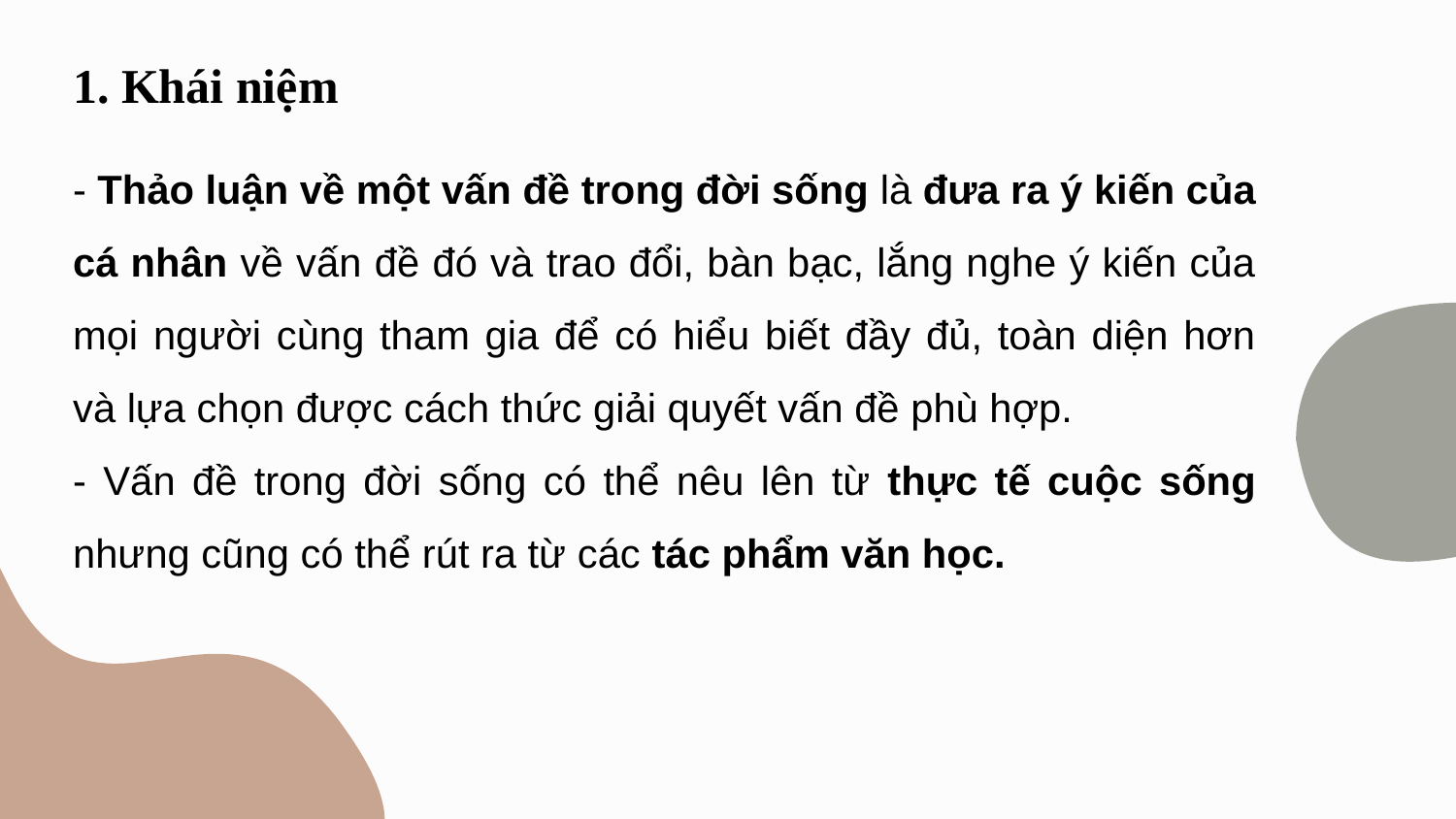

1. Khái niệm
- Thảo luận về một vấn đề trong đời sống là đưa ra ý kiến của cá nhân về vấn đề đó và trao đổi, bàn bạc, lắng nghe ý kiến của mọi người cùng tham gia để có hiểu biết đầy đủ, toàn diện hơn và lựa chọn được cách thức giải quyết vấn đề phù hợp.
- Vấn đề trong đời sống có thể nêu lên từ thực tế cuộc sống nhưng cũng có thể rút ra từ các tác phẩm văn học.